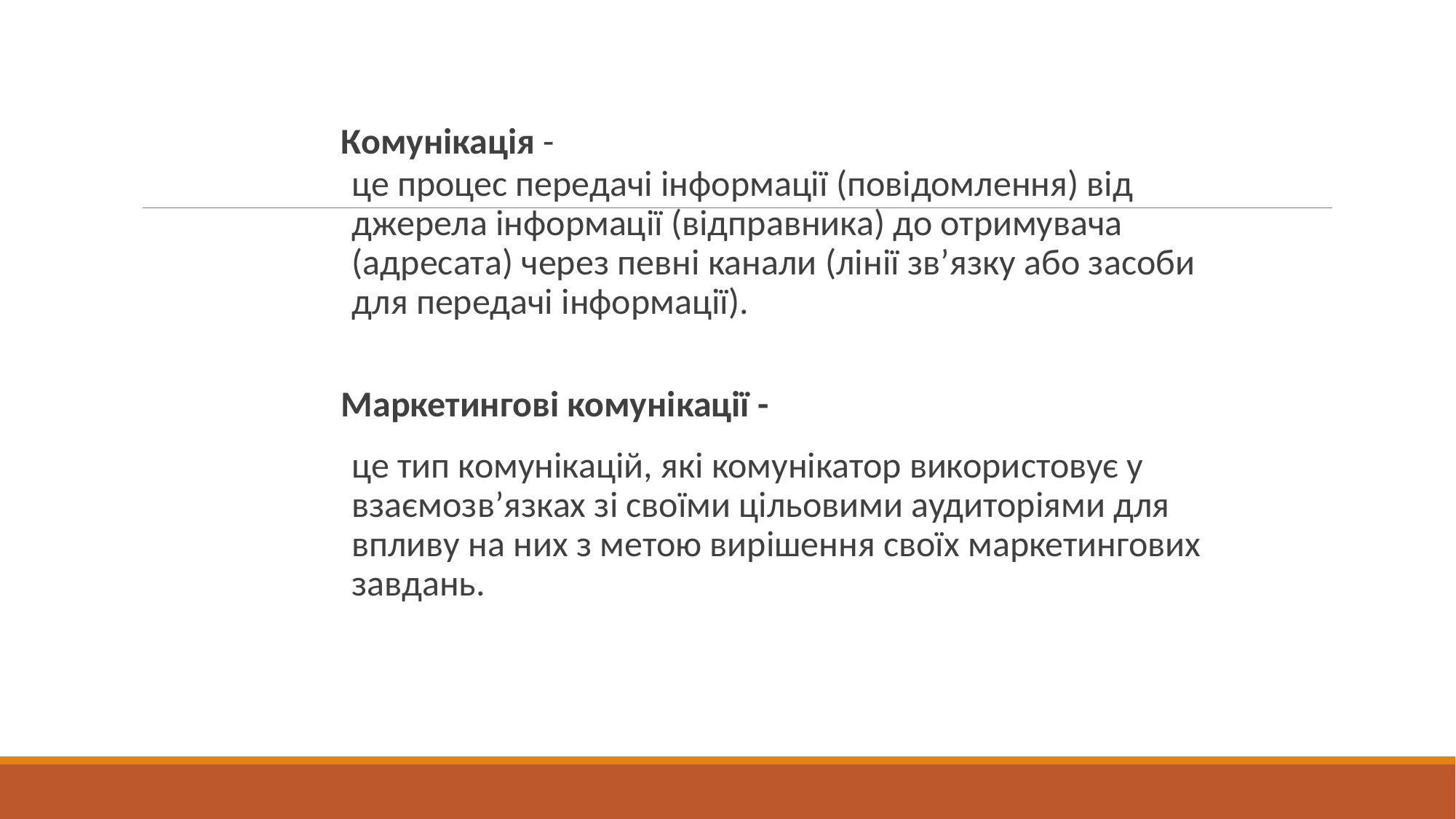

Комунікація -
це процес передачі інформації (повідомлення) від джерела інформації (відправника) до отримувача (адресата) через певні канали (лінії зв’язку або засоби для передачі інформації).

Маркетингові комунікації -
це тип комунікацій, які комунікатор використовує у взаємозв’язках зі своїми цільовими аудиторіями для впливу на них з метою вирішення своїх маркетингових завдань.